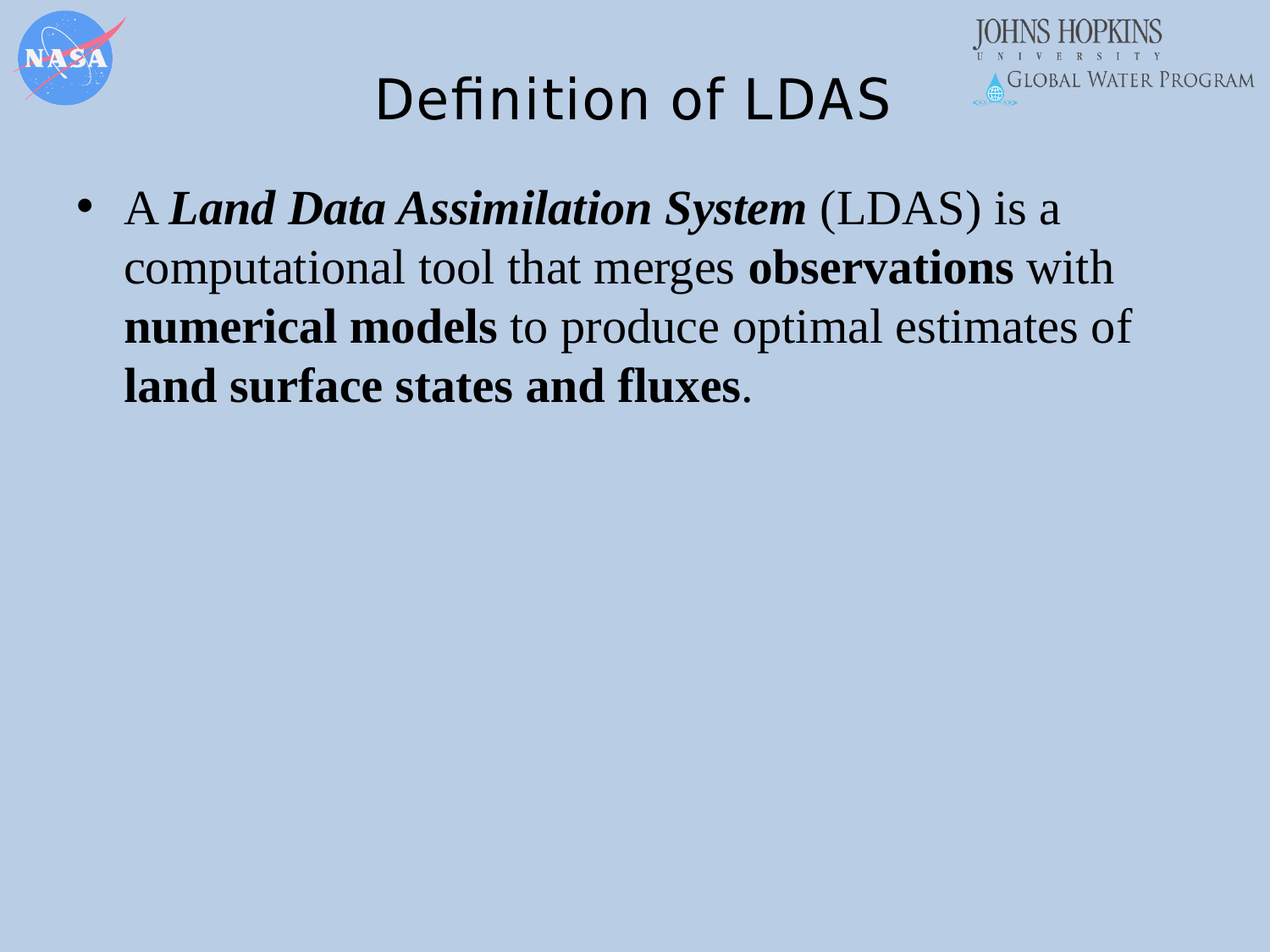

# Definition of LDAS
A Land Data Assimilation System (LDAS) is a computational tool that merges observations with numerical models to produce optimal estimates of land surface states and fluxes.